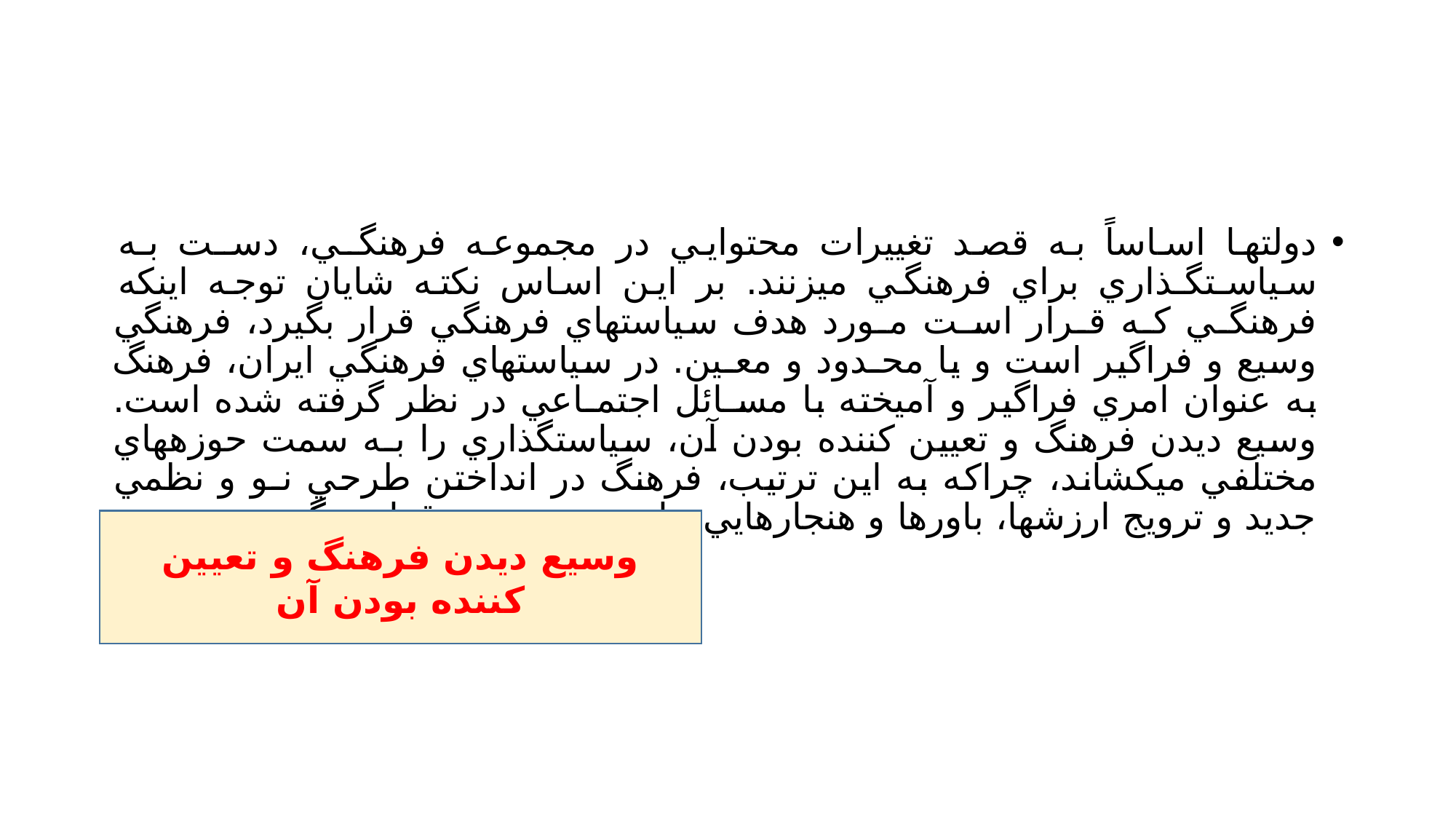

#
دولتها اساساً به قصد تغييرات محتوايي در مجموعه فرهنگـي، دسـت بـه سياسـتگـذاري براي فرهنگي ميزنند. بر اين اساس نكته شايان توجه اينكه فرهنگـي كـه قـرار اسـت مـورد هدف سياستهاي فرهنگي قرار بگيرد، فرهنگي وسيع و فراگير است و يا محـدود و معـين. در سياستهاي فرهنگي ايران، فرهنگ به عنوان امري فراگير و آميخته با مسـائل اجتمـاعي در نظر گرفته شده است. وسيع ديدن فرهنگ و تعيين كننده بودن آن، سياستگذاري را بـه سمت حوزههاي مختلفي ميكشاند، چراكه به اين ترتيب، فرهنگ در انداختن طرحي نـو و نظمي جديد و ترويج ارزشها، باورها و هنجارهايي خاص مورد توجه قرار ميگيـرد
وسيع ديدن فرهنگ و تعيين كننده بودن آن